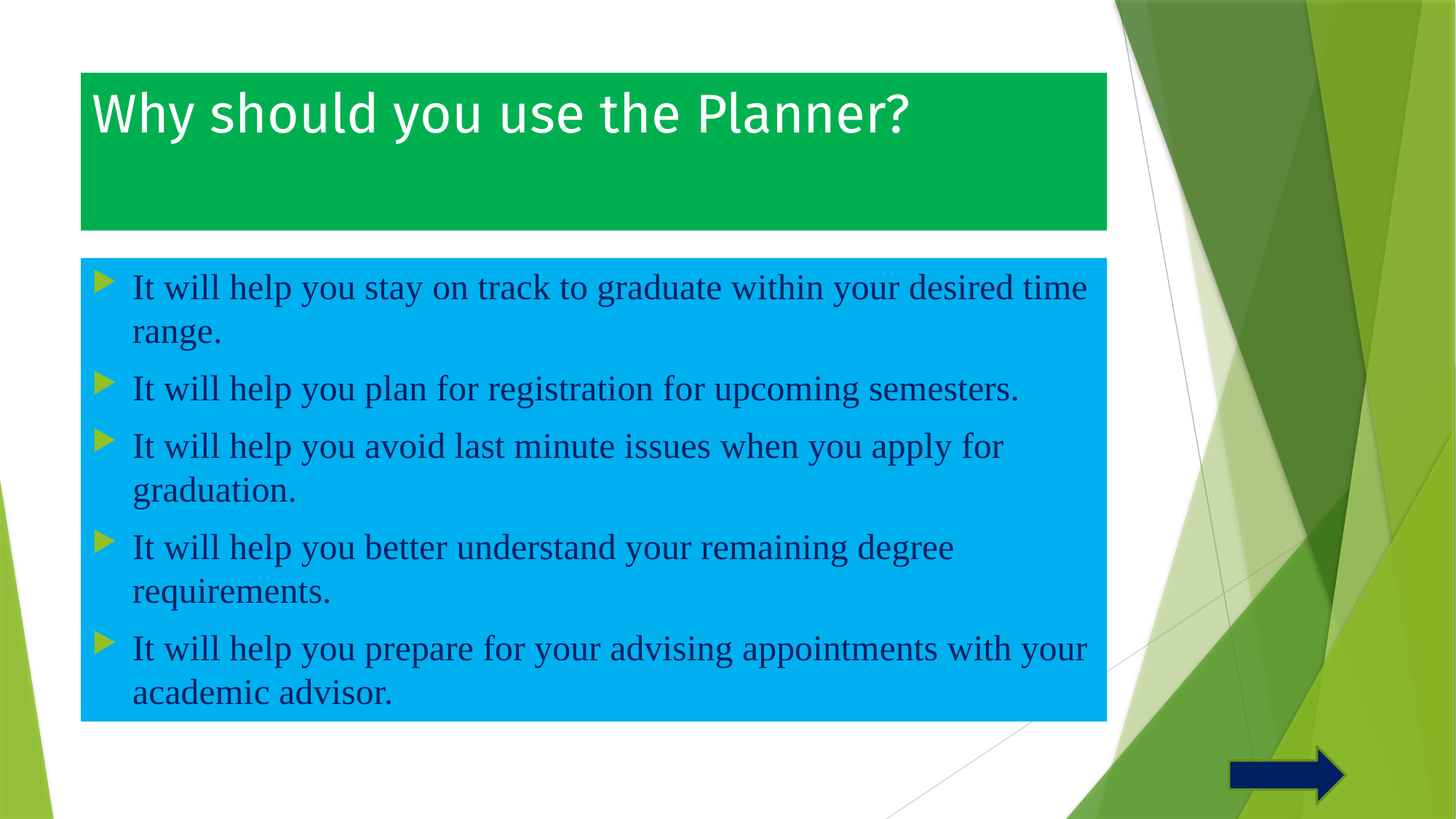

# Why should you use the Planner?
It will help you stay on track to graduate within your desired time range.
It will help you plan for registration for upcoming semesters.
It will help you avoid last minute issues when you apply for graduation.
It will help you better understand your remaining degree requirements.
It will help you prepare for your advising appointments with your academic advisor.